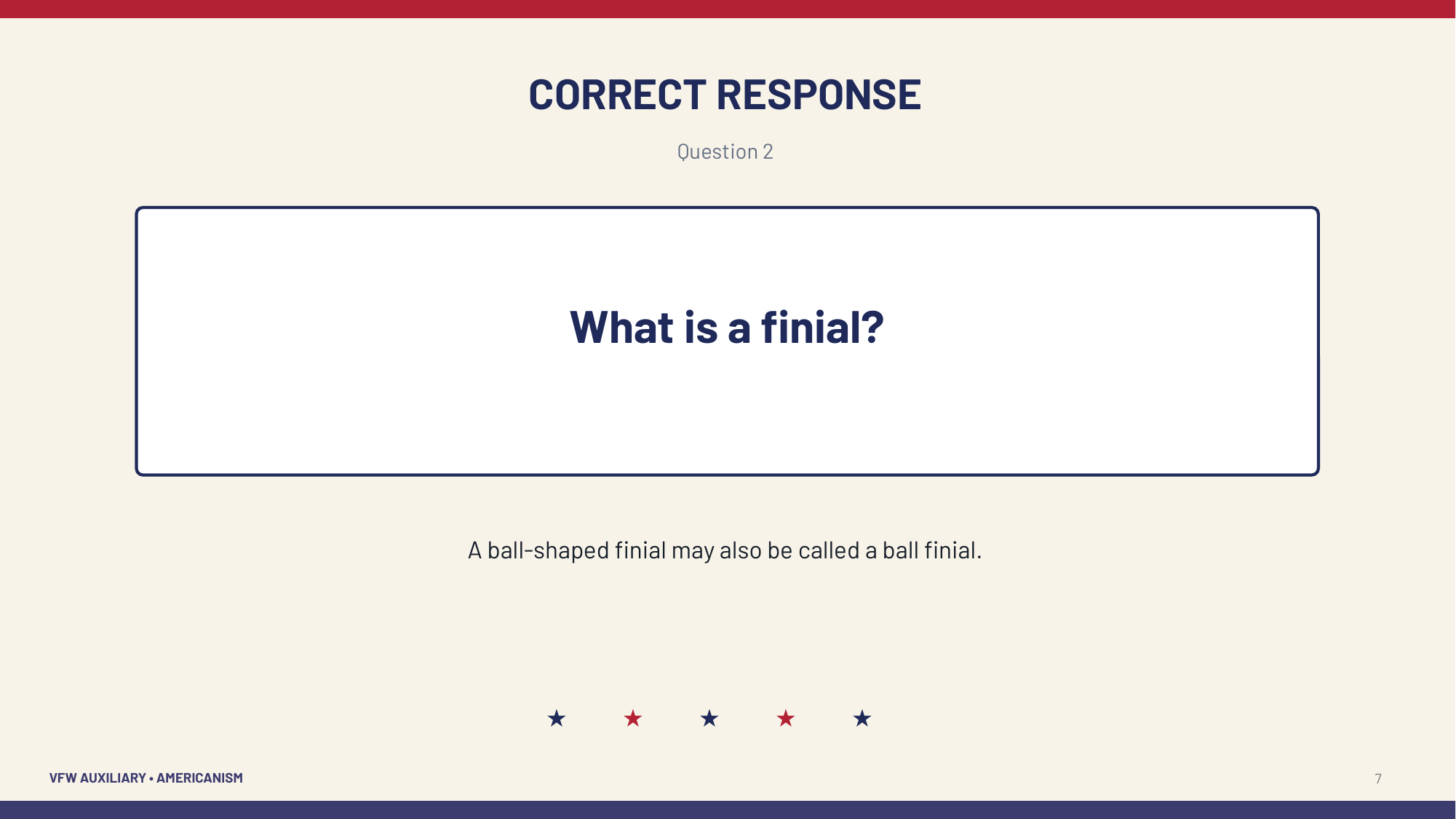

CORRECT RESPONSE
Question 2

What is a finial?
A ball-shaped finial may also be called a ball finial.
★
★
★
★
★
7